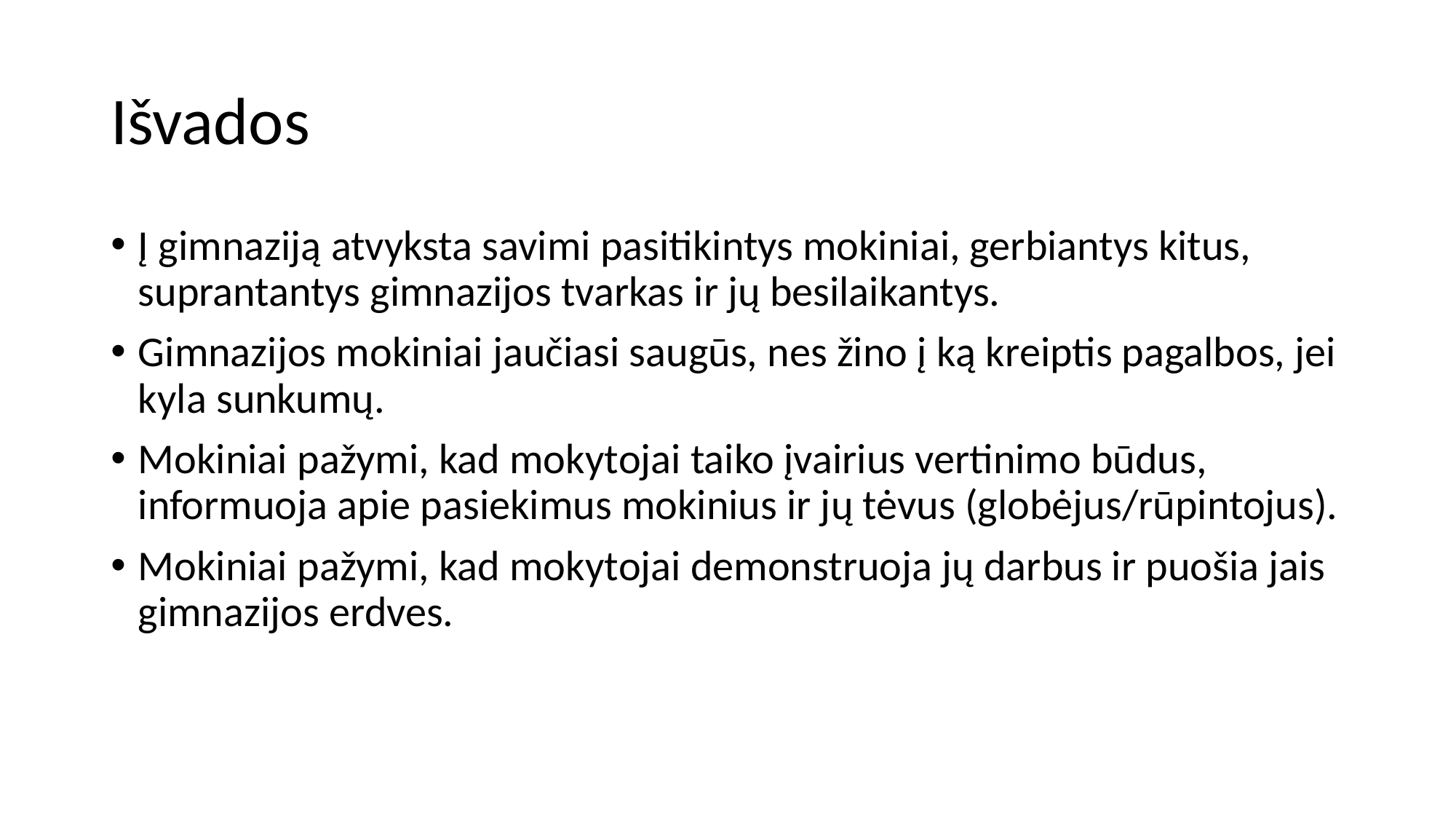

# Išvados
Į gimnaziją atvyksta savimi pasitikintys mokiniai, gerbiantys kitus, suprantantys gimnazijos tvarkas ir jų besilaikantys.
Gimnazijos mokiniai jaučiasi saugūs, nes žino į ką kreiptis pagalbos, jei kyla sunkumų.
Mokiniai pažymi, kad mokytojai taiko įvairius vertinimo būdus, informuoja apie pasiekimus mokinius ir jų tėvus (globėjus/rūpintojus).
Mokiniai pažymi, kad mokytojai demonstruoja jų darbus ir puošia jais gimnazijos erdves.